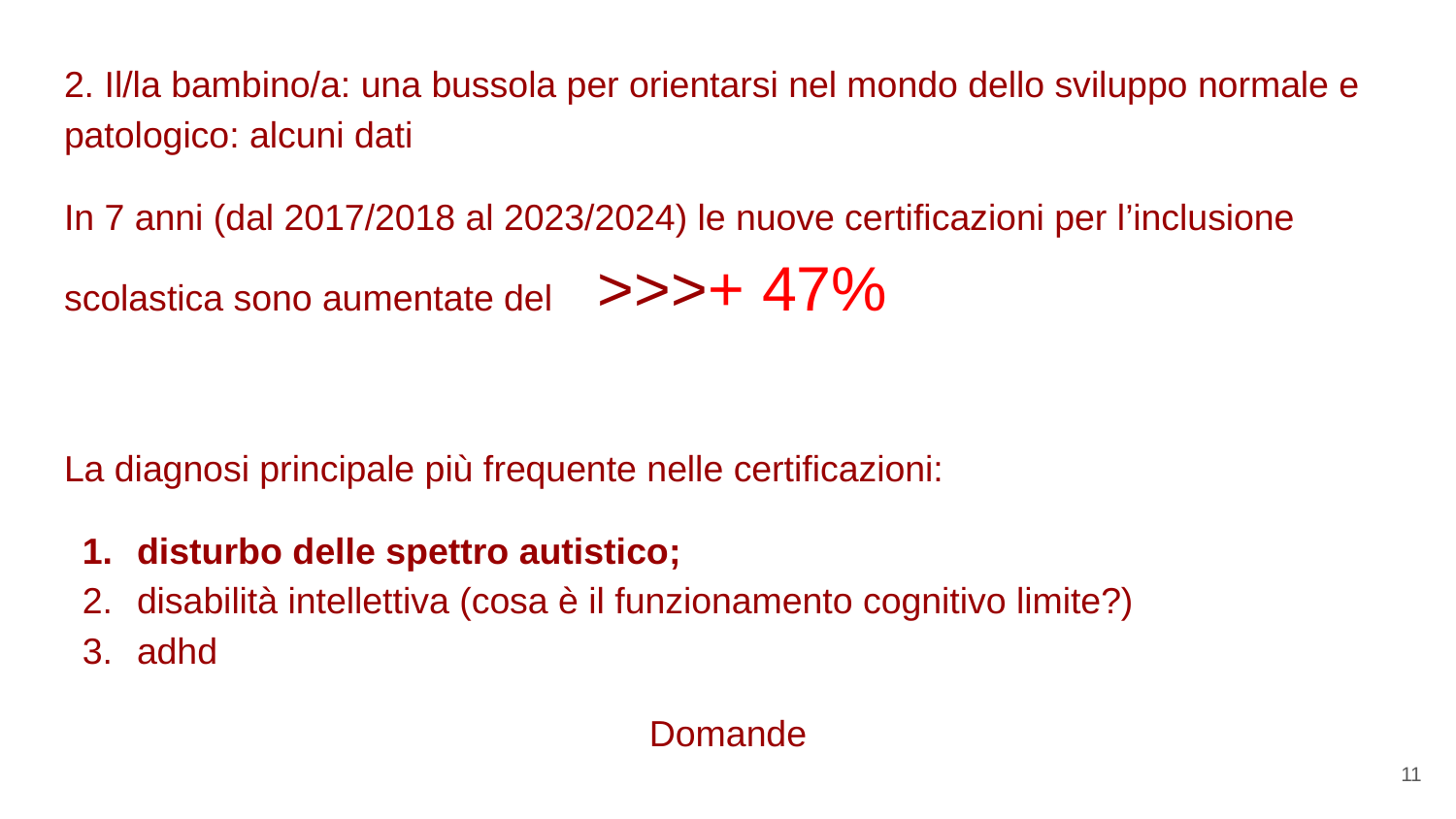

2. Il/la bambino/a: una bussola per orientarsi nel mondo dello sviluppo normale e patologico: alcuni dati
In 7 anni (dal 2017/2018 al 2023/2024) le nuove certificazioni per l’inclusione scolastica sono aumentate del   >>>+ 47%

La diagnosi principale più frequente nelle certificazioni:
disturbo delle spettro autistico;
disabilità intellettiva (cosa è il funzionamento cognitivo limite?)
adhd
Domande

11